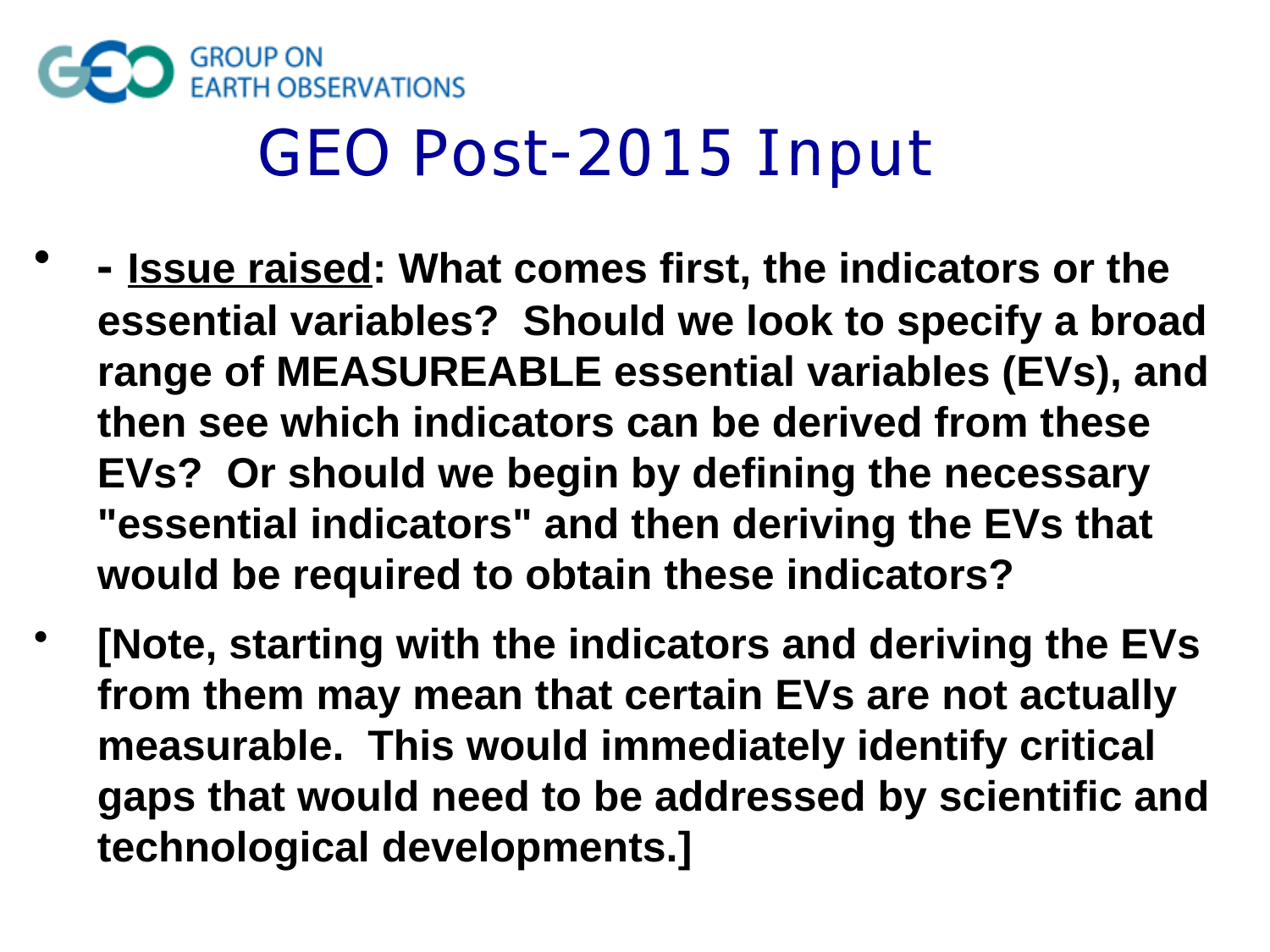

GEO Post-2015 Input
- Issue raised: What comes first, the indicators or the essential variables?  Should we look to specify a broad range of MEASUREABLE essential variables (EVs), and then see which indicators can be derived from these EVs?  Or should we begin by defining the necessary "essential indicators" and then deriving the EVs that would be required to obtain these indicators?
[Note, starting with the indicators and deriving the EVs from them may mean that certain EVs are not actually measurable.  This would immediately identify critical gaps that would need to be addressed by scientific and technological developments.]